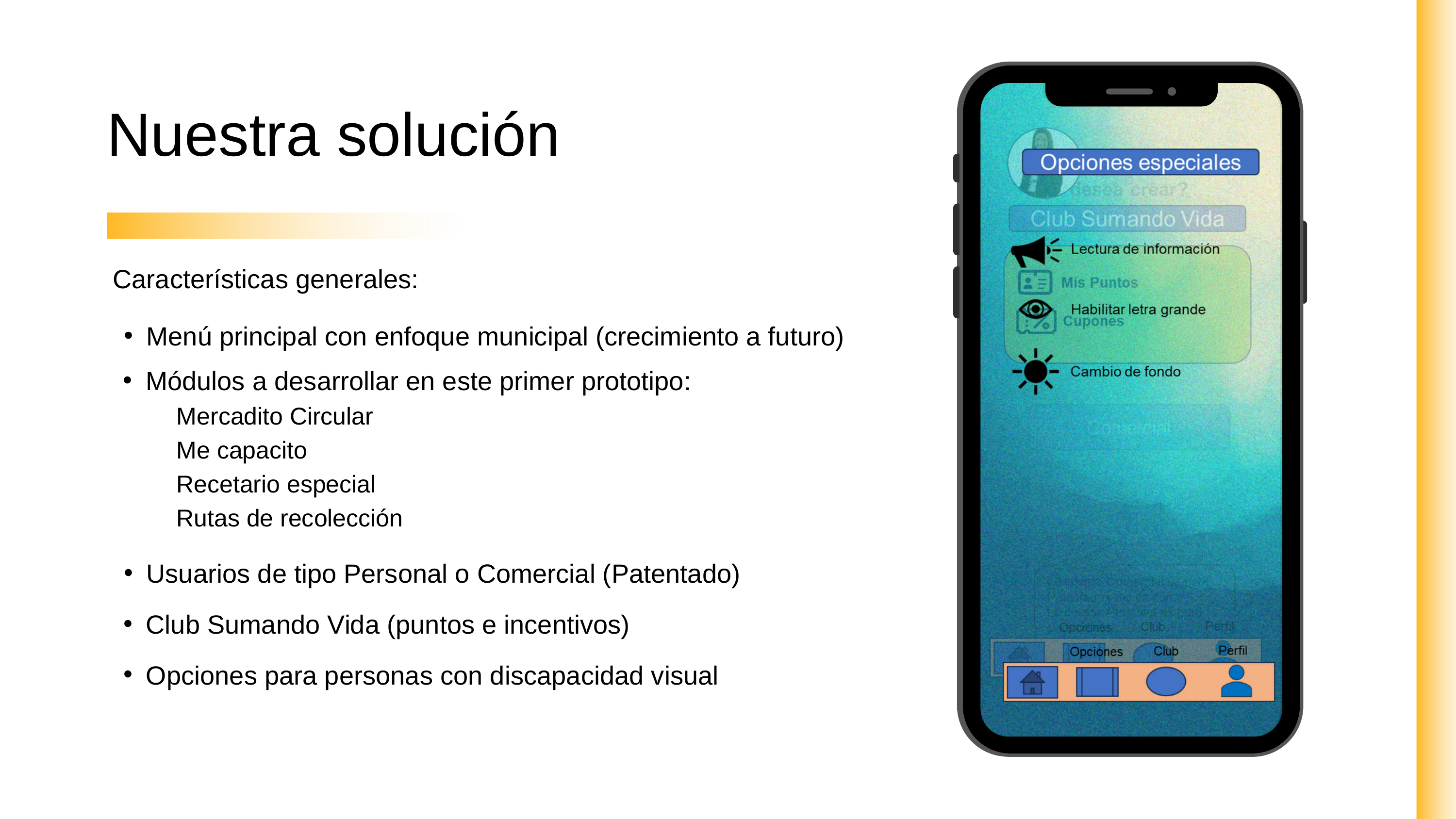

Nuestra solución

Características generales:
Menú principal con enfoque municipal (crecimiento a futuro)
Módulos a desarrollar en este primer prototipo:

Mercadito Circular
Me capacito
Recetario especial
Rutas de recolección
Usuarios de tipo Personal o Comercial (Patentado)
Club Sumando Vida (puntos e incentivos)
Opciones para personas con discapacidad visual